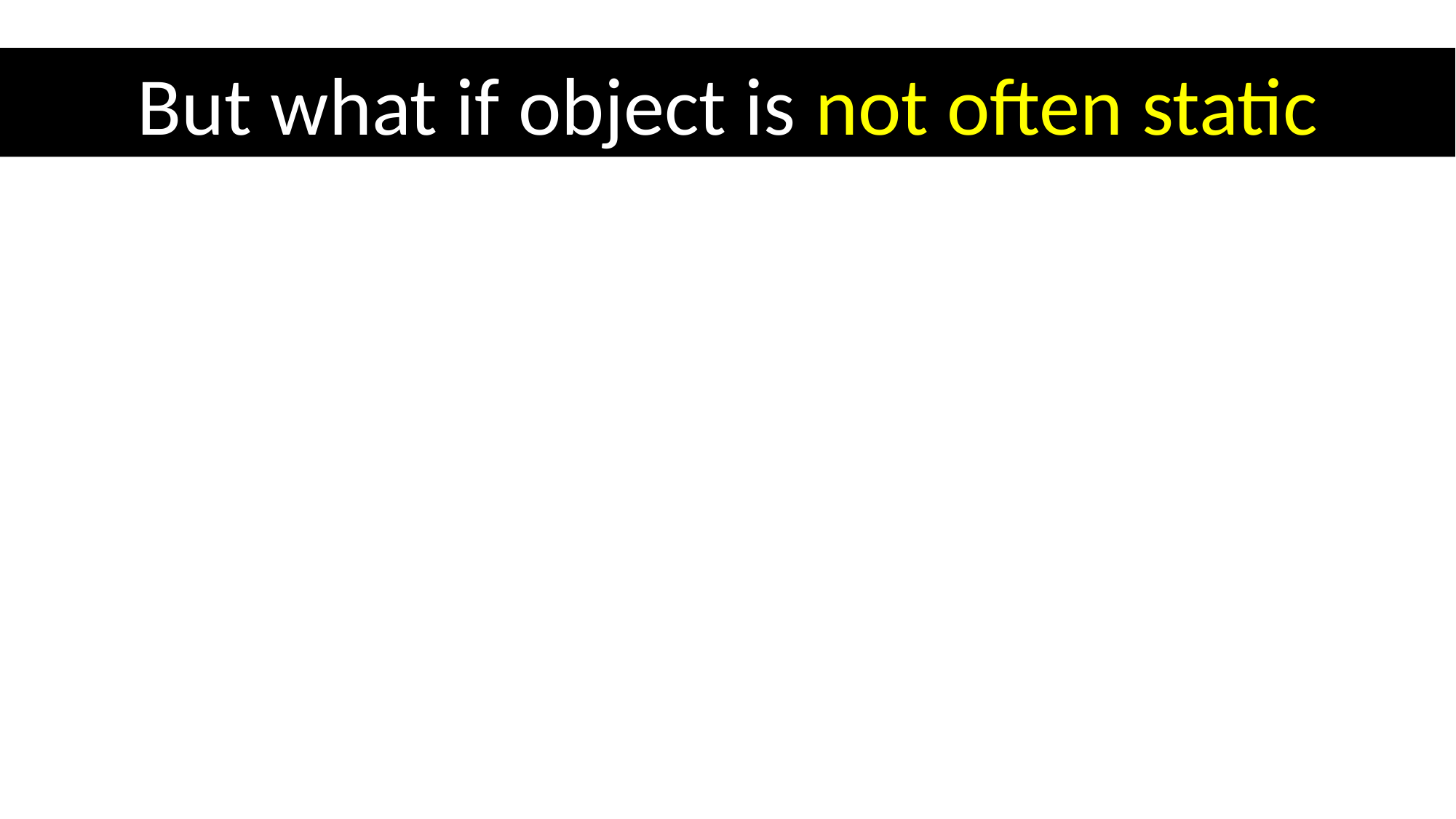

But what if object is not often static